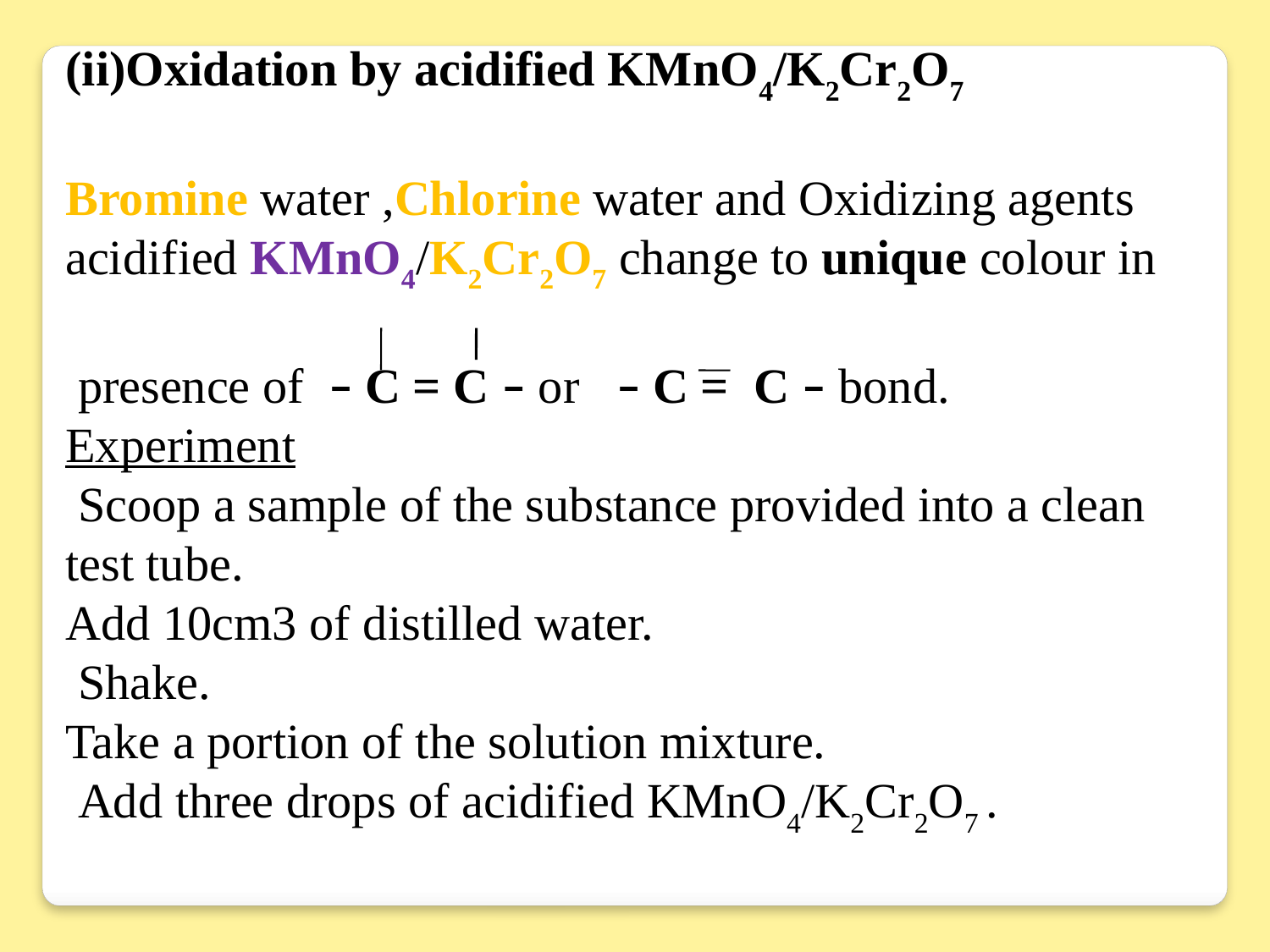

(ii)Oxidation by acidified KMnO4/K2Cr2O7

Bromine water ,Chlorine water and Oxidizing agents acidified KMnO4/K2Cr2O7 change to unique colour in

 presence of  – C = C – or   – C =  C – bond.
Experiment
 Scoop a sample of the substance provided into a clean test tube.
Add 10cm3 of distilled water.
 Shake.
Take a portion of the solution mixture.
 Add three drops of acidified KMnO4/K2Cr2O7 .